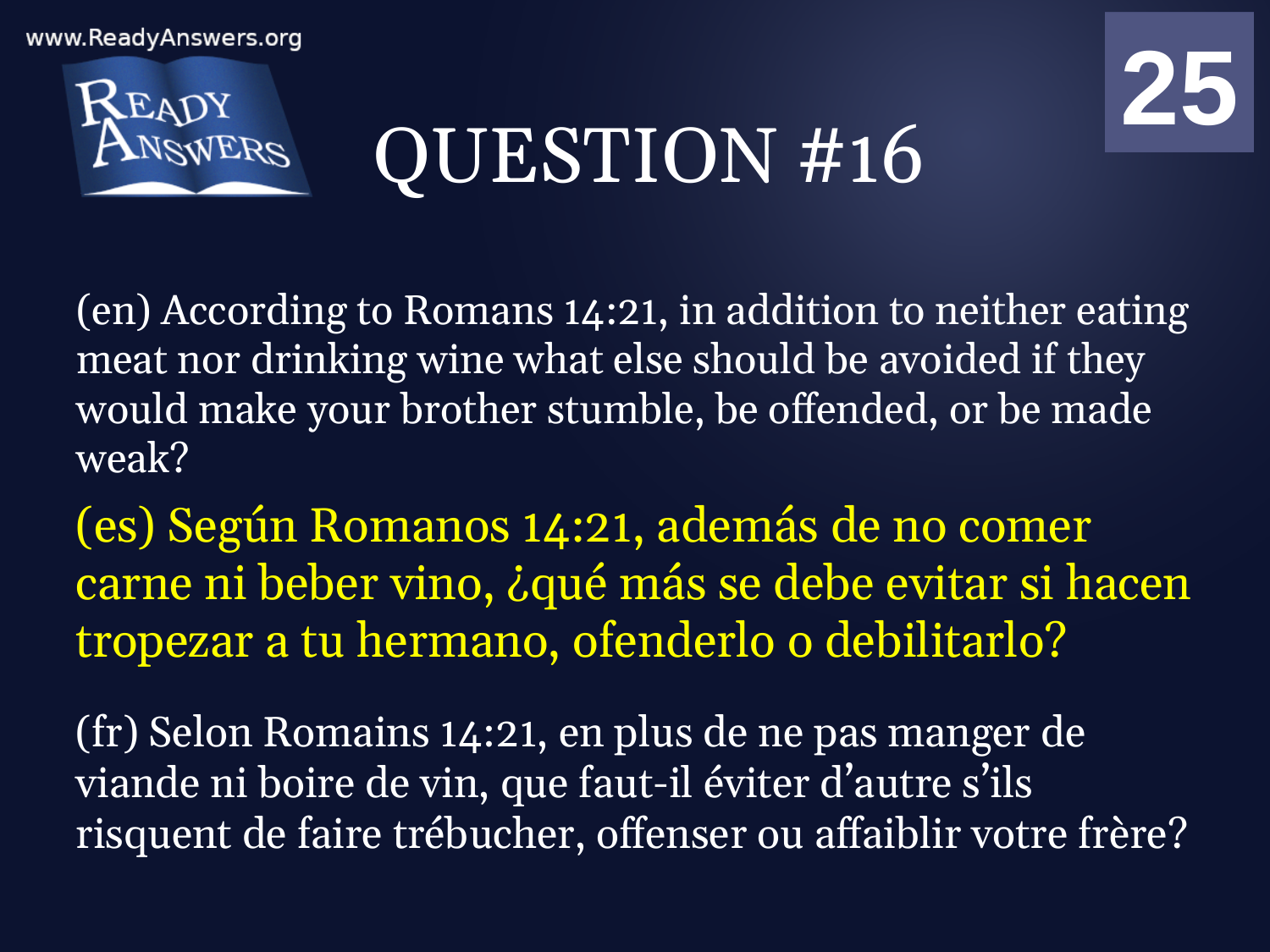

01
02
03
04
05
06
07
08
09
10
11
12
13
14
15
16
17
18
19
20
21
22
23
24
25
00
# QUESTION #16
(en) According to Romans 14:21, in addition to neither eating meat nor drinking wine what else should be avoided if they would make your brother stumble, be offended, or be made weak?
(es) Según Romanos 14:21, además de no comer carne ni beber vino, ¿qué más se debe evitar si hacen tropezar a tu hermano, ofenderlo o debilitarlo?
(fr) Selon Romains 14:21, en plus de ne pas manger de viande ni boire de vin, que faut-il éviter d’autre s’ils risquent de faire trébucher, offenser ou affaiblir votre frère?